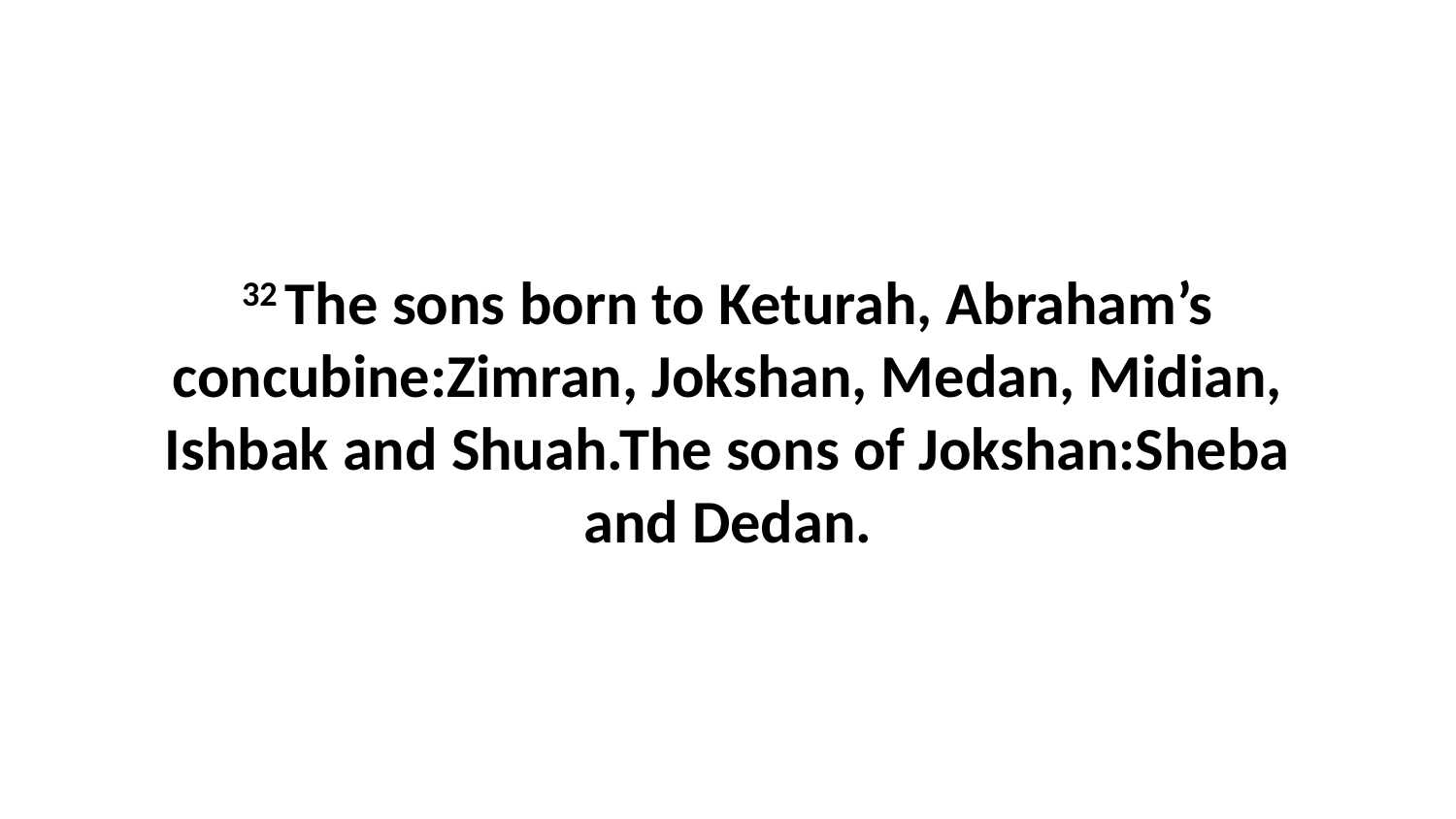

32 The sons born to Keturah, Abraham’s concubine:Zimran, Jokshan, Medan, Midian, Ishbak and Shuah.The sons of Jokshan:Sheba and Dedan.